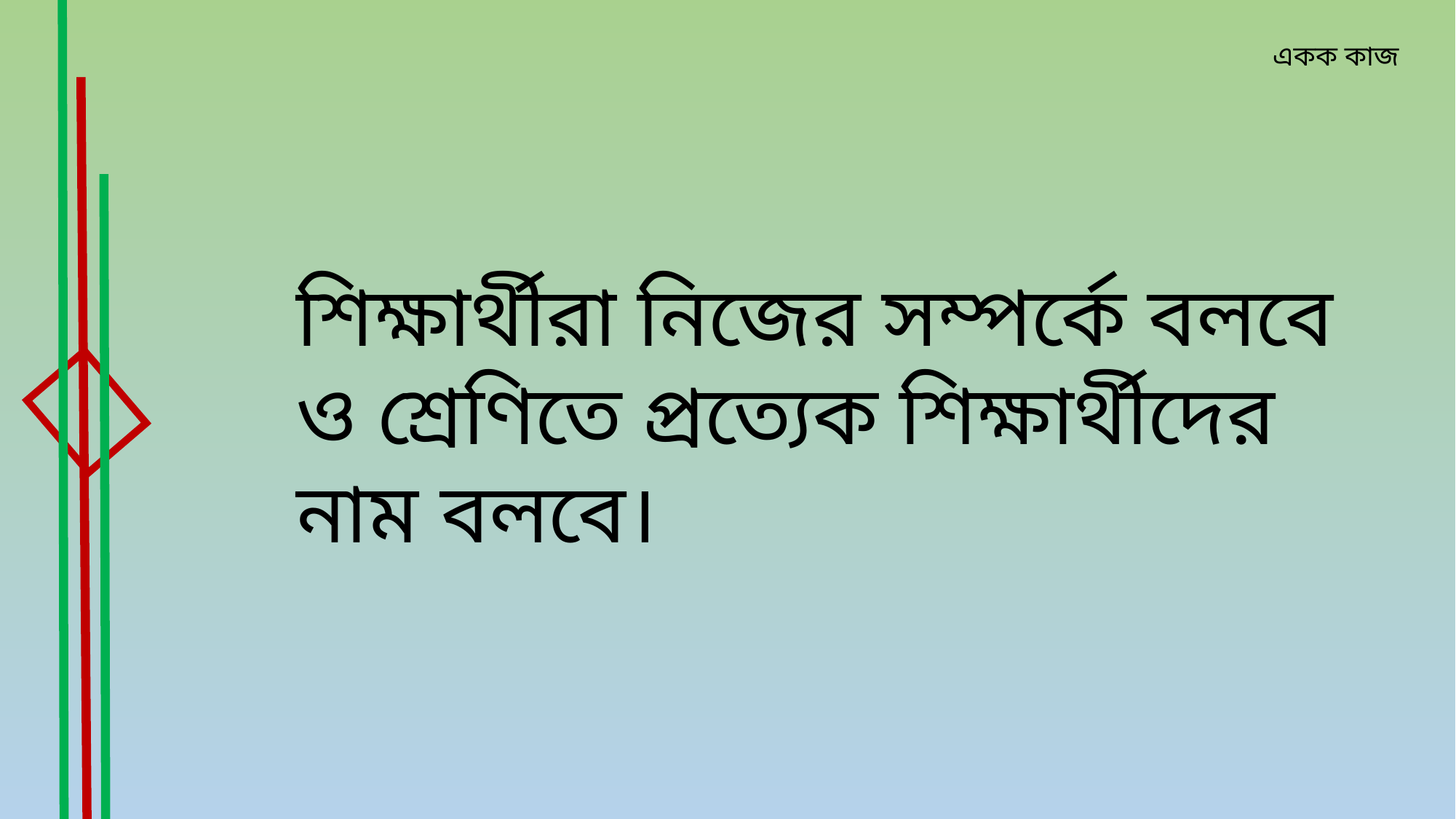

একক কাজ
শিক্ষার্থীরা নিজের সম্পর্কে বলবে ও শ্রেণিতে প্রত্যেক শিক্ষার্থীদের নাম বলবে।